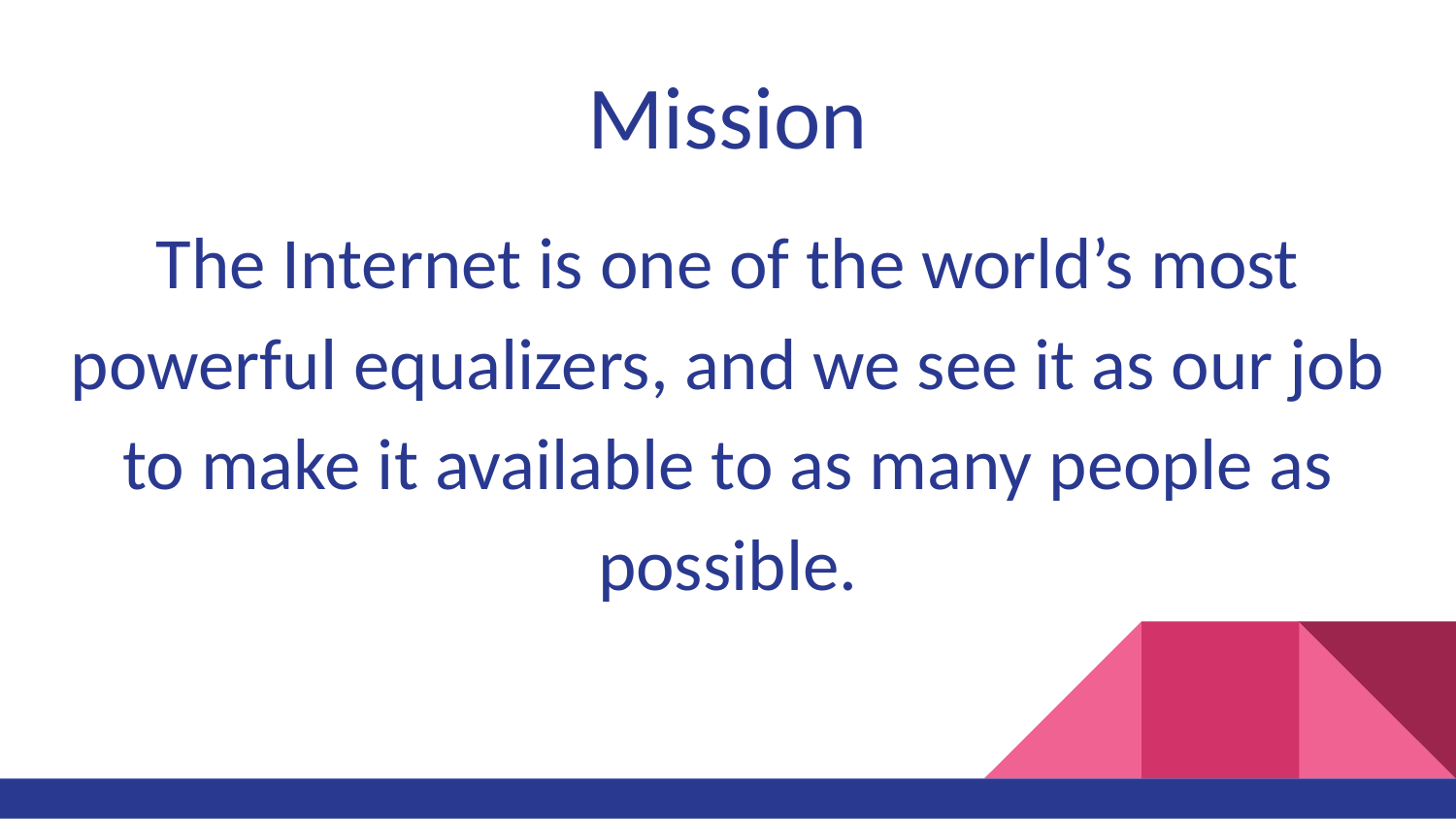

# Mission
The Internet is one of the world’s most powerful equalizers, and we see it as our job to make it available to as many people as possible.